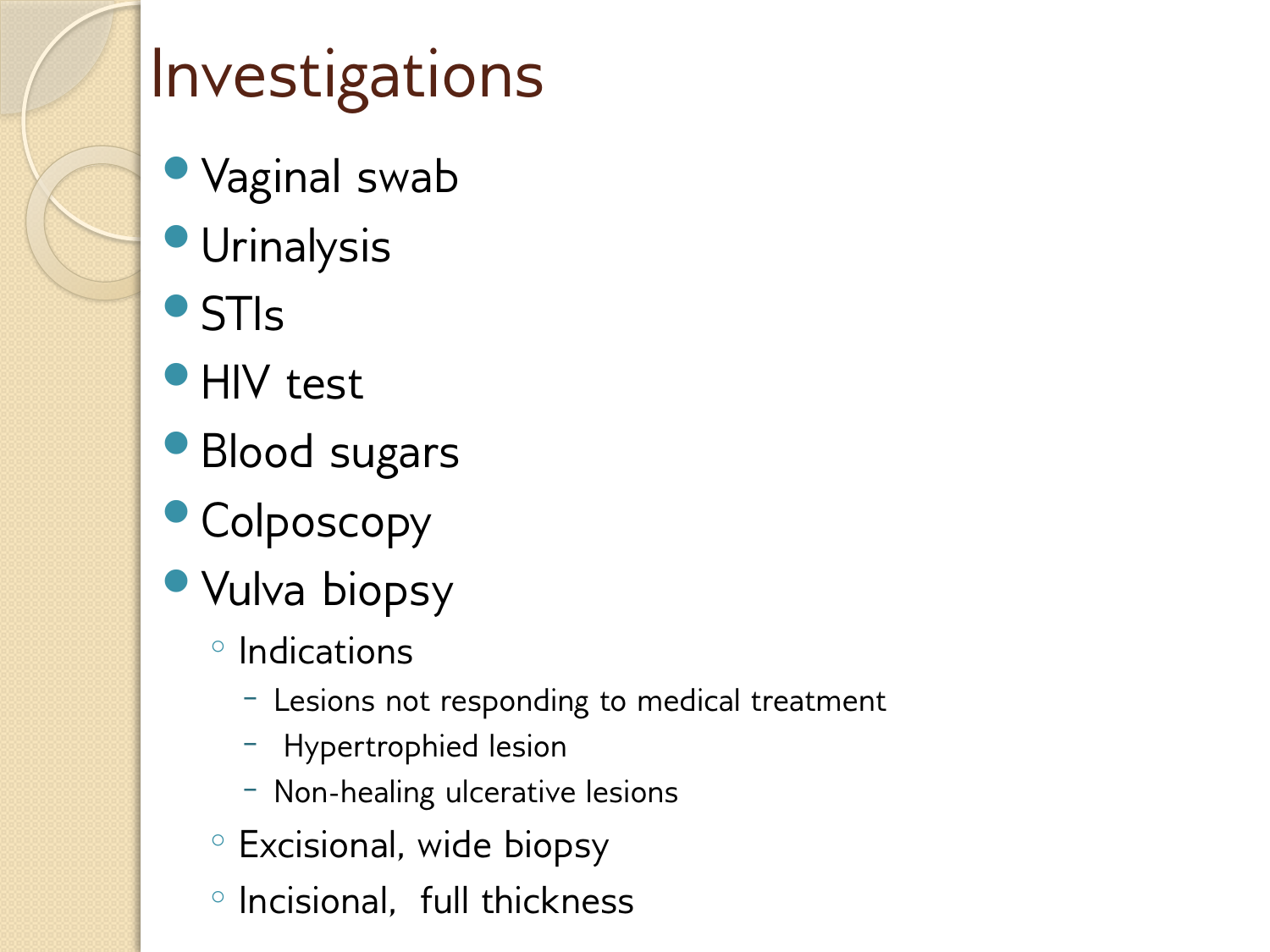

# Investigations
Vaginal swab
Urinalysis
STIs
HIV test
Blood sugars
Colposcopy
Vulva biopsy
Indications
Lesions not responding to medical treatment
 Hypertrophied lesion
Non-healing ulcerative lesions
Excisional, wide biopsy
Incisional,  full thickness